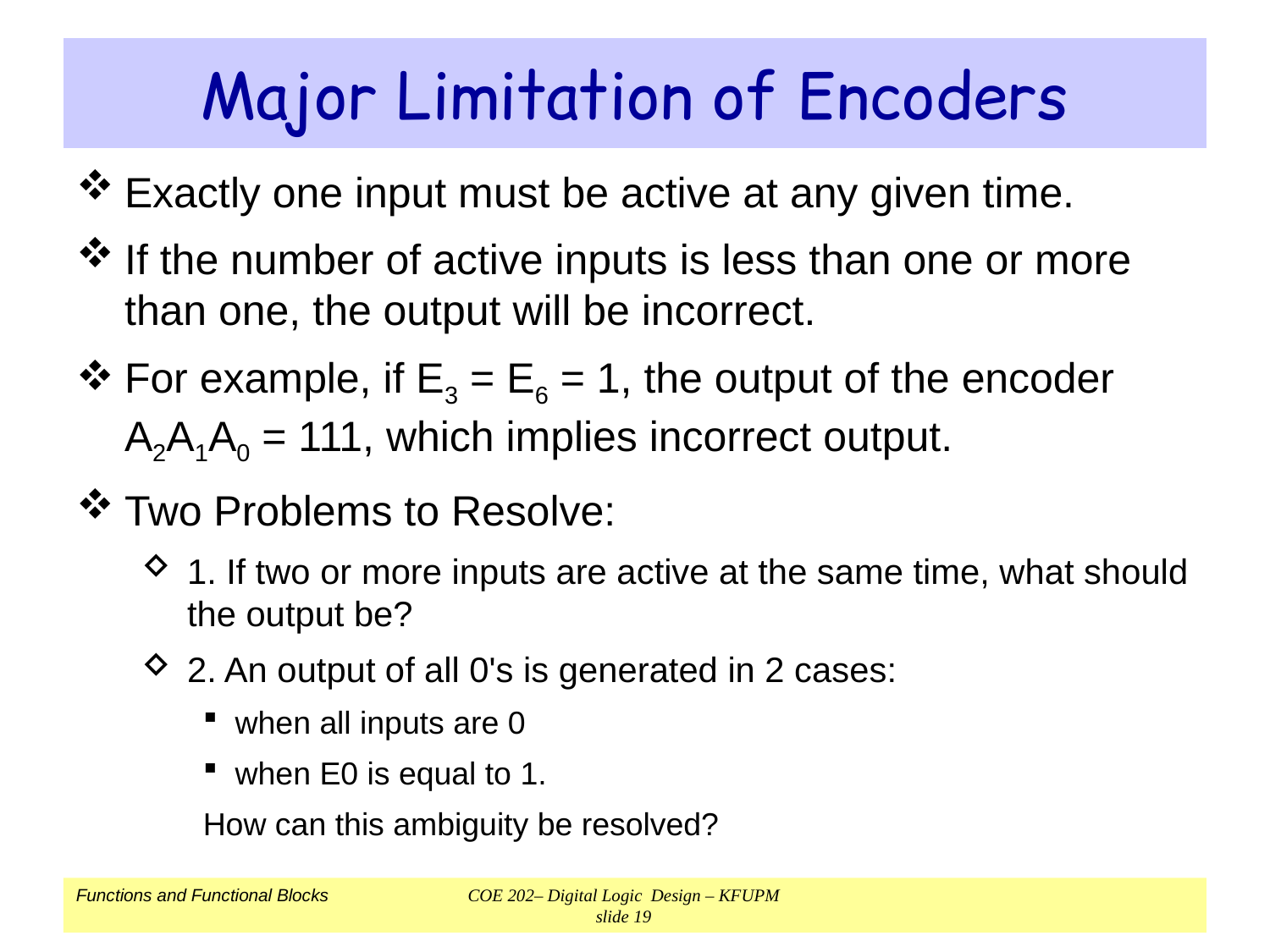

# Major Limitation of Encoders
Exactly one input must be active at any given time.
If the number of active inputs is less than one or more than one, the output will be incorrect.
For example, if E3 = E6 = 1, the output of the encoder A2A1A0 = 111, which implies incorrect output.
Two Problems to Resolve:
1. If two or more inputs are active at the same time, what should the output be?
2. An output of all 0's is generated in 2 cases:
when all inputs are 0
when E0 is equal to 1.
How can this ambiguity be resolved?